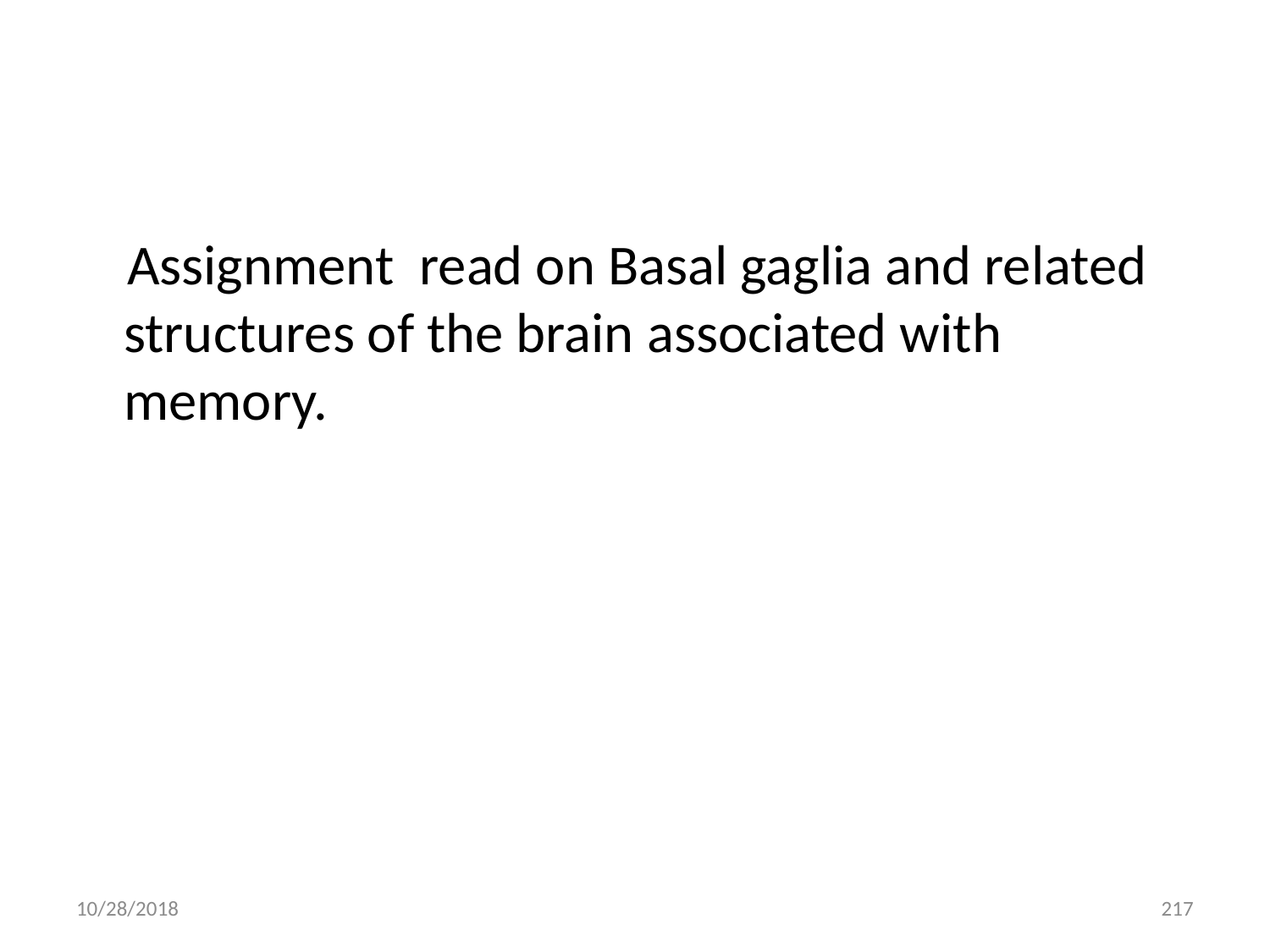

#
    Assignment  read on Basal gaglia and related structures of the brain associated with memory.
10/28/2018
217